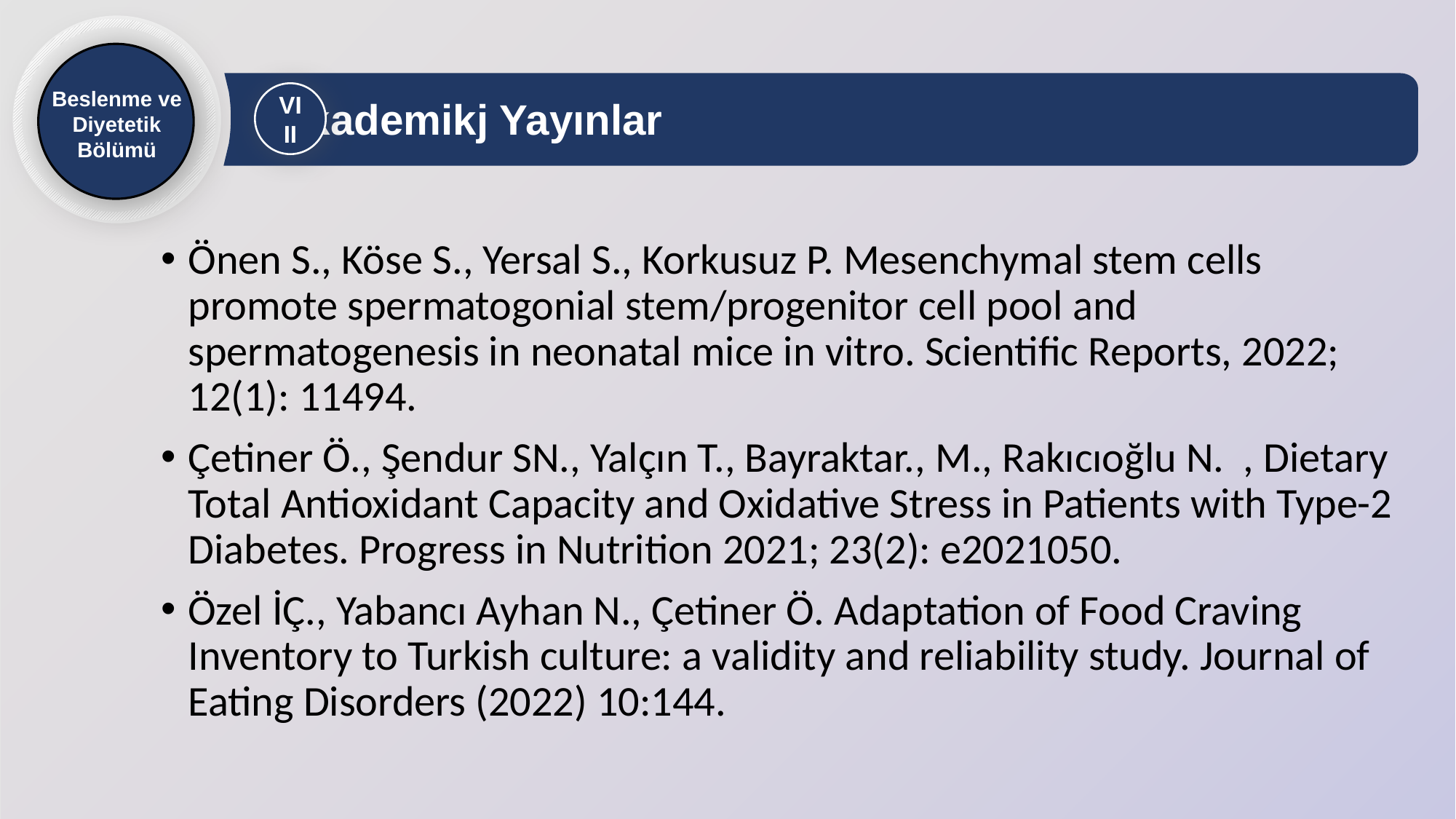

Beslenme ve Diyetetik
Bölümü

Akademikj Yayınlar
VIII
Önen S., Köse S., Yersal S., Korkusuz P. Mesenchymal stem cells promote spermatogonial stem/progenitor cell pool and spermatogenesis in neonatal mice in vitro. Scientific Reports, 2022; 12(1): 11494.
Çetiner Ö., Şendur SN., Yalçın T., Bayraktar., M., Rakıcıoğlu N.  , Dietary Total Antioxidant Capacity and Oxidative Stress in Patients with Type-2 Diabetes. Progress in Nutrition 2021; 23(2): e2021050.
Özel İÇ., Yabancı Ayhan N., Çetiner Ö. Adaptation of Food Craving Inventory to Turkish culture: a validity and reliability study. Journal of Eating Disorders (2022) 10:144.